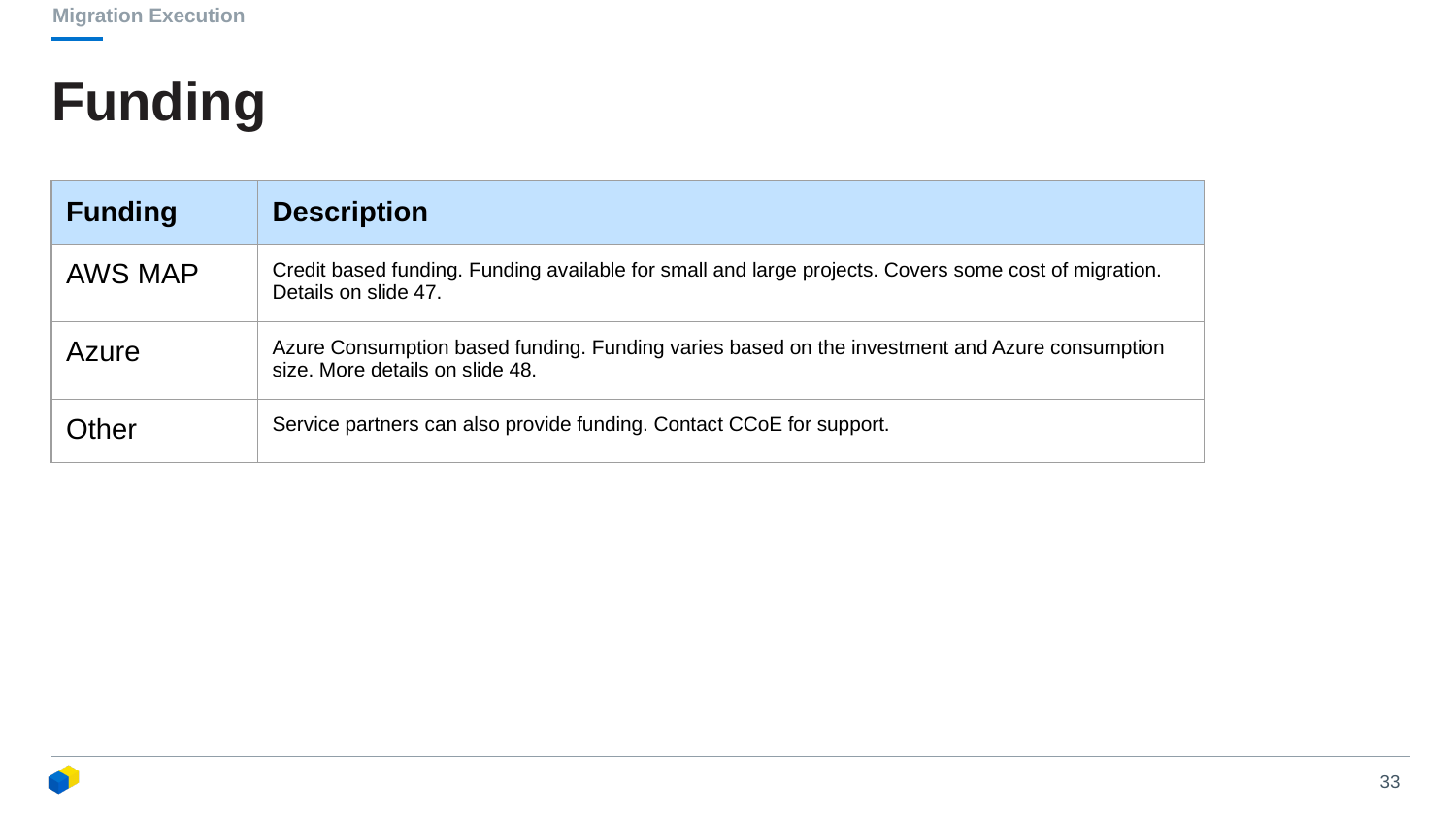

Migration Execution
# Funding
| Funding | Description |
| --- | --- |
| AWS MAP | Credit based funding. Funding available for small and large projects. Covers some cost of migration. Details on slide 47. |
| Azure | Azure Consumption based funding. Funding varies based on the investment and Azure consumption size. More details on slide 48. |
| Other | Service partners can also provide funding. Contact CCoE for support. |